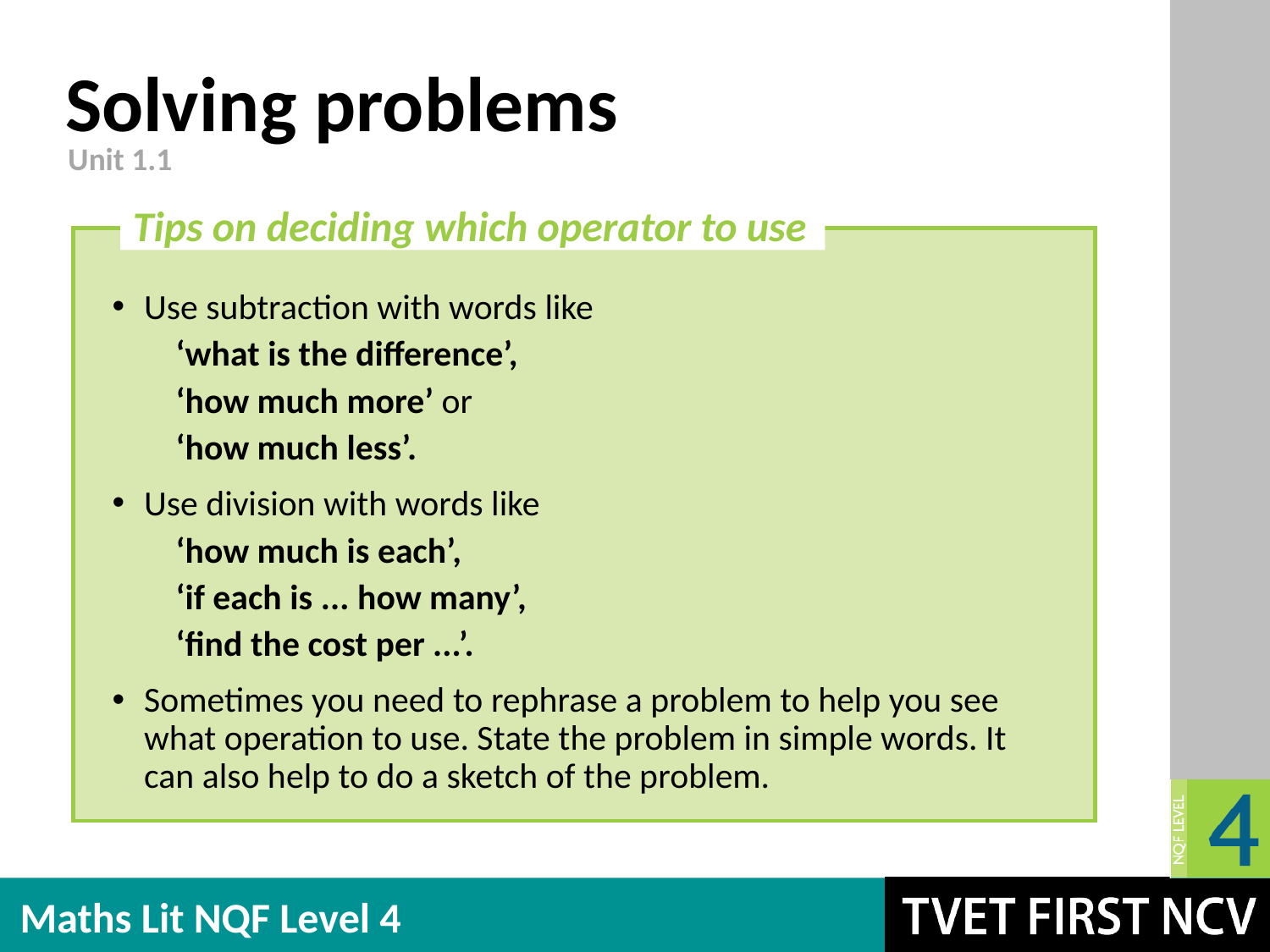

# Solving problems
Unit 1.1
Tips on deciding which operator to use

Use subtraction with words like
‘what is the difference’,
‘how much more’ or
‘how much less’.
Use division with words like
‘how much is each’,
‘if each is ... how many’,
‘find the cost per ...’.
Sometimes you need to rephrase a problem to help you see what operation to use. State the problem in simple words. It can also help to do a sketch of the problem.